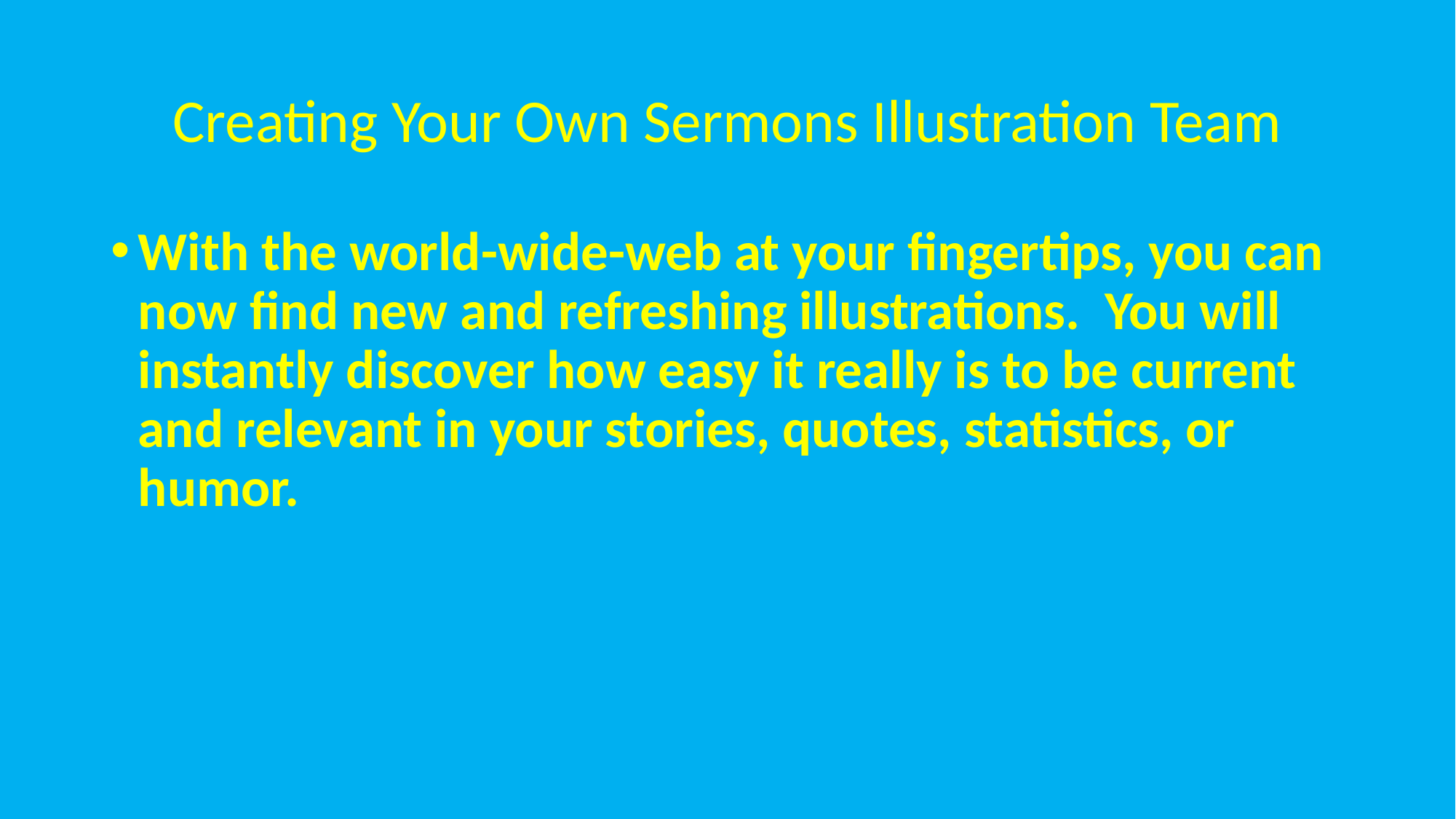

# Creating Your Own Sermons Illustration Team
With the world-wide-web at your fingertips, you can now find new and refreshing illustrations.  You will instantly discover how easy it really is to be current and relevant in your stories, quotes, statistics, or humor.